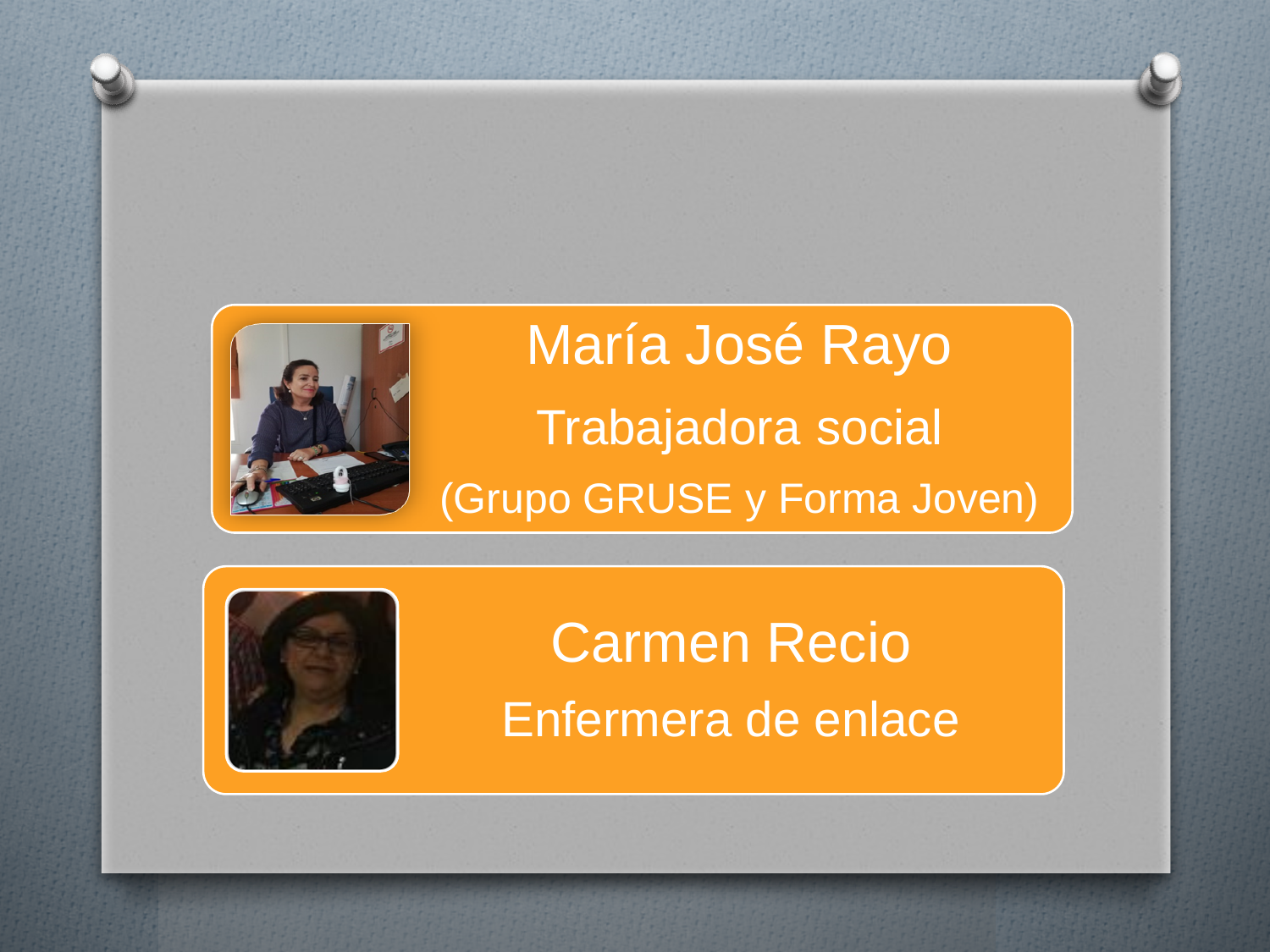

#
María José Rayo
Trabajadora social
(Grupo GRUSE y Forma Joven)
Carmen Recio
Enfermera de enlace